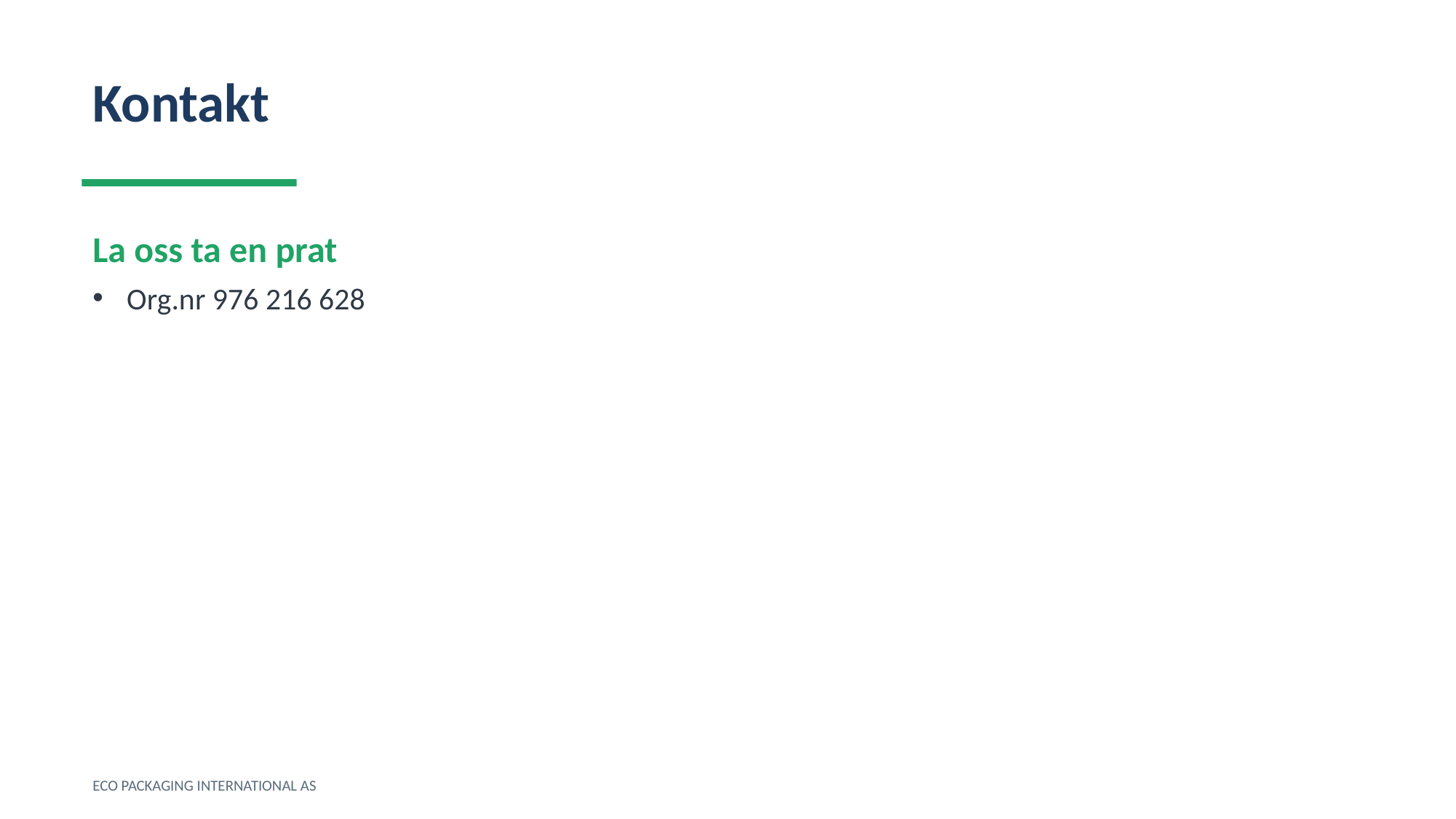

Kontakt

La oss ta en prat
Org.nr 976 216 628
ECO PACKAGING INTERNATIONAL AS